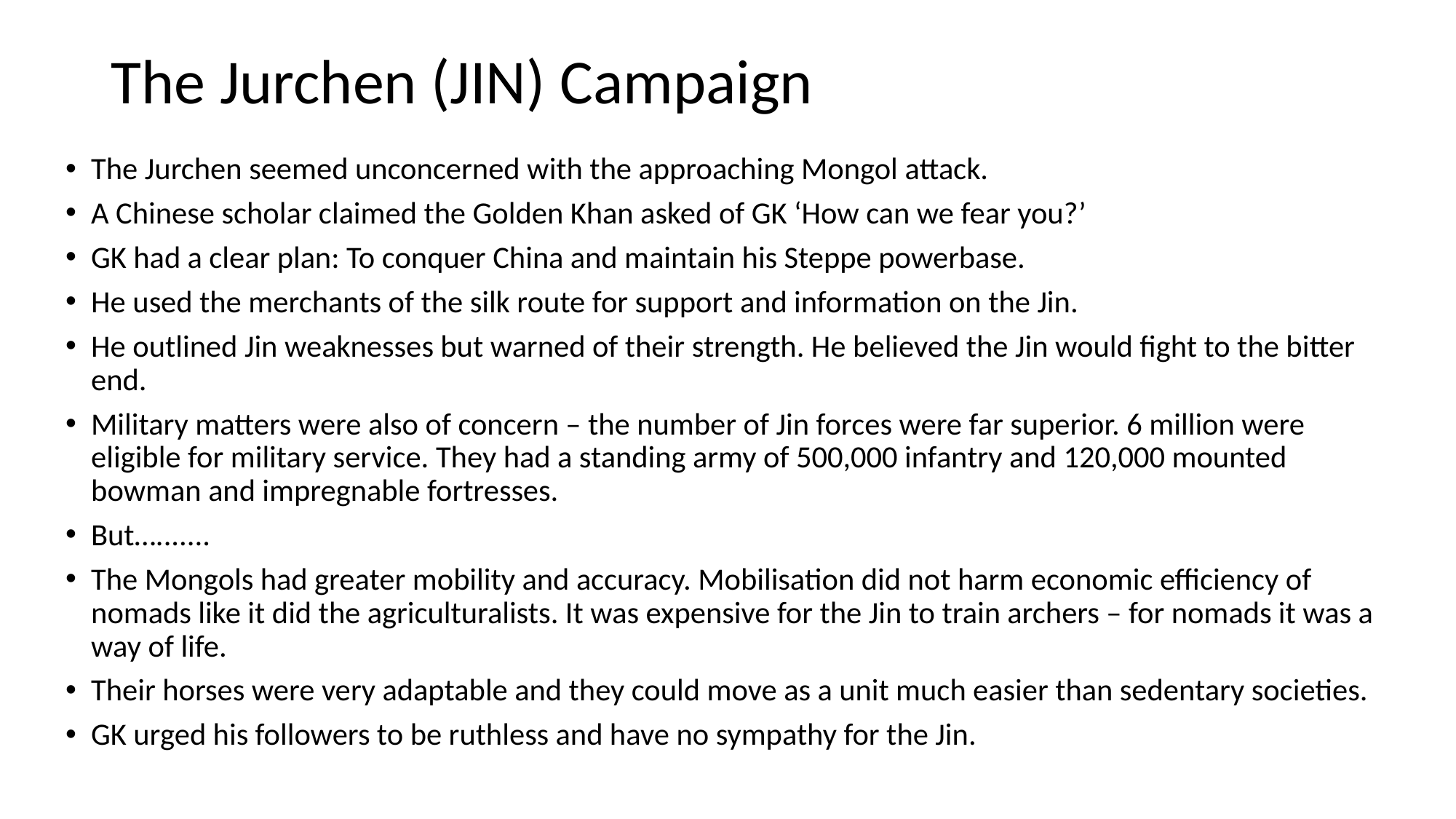

# The Jurchen (JIN) Campaign
The Jurchen seemed unconcerned with the approaching Mongol attack.
A Chinese scholar claimed the Golden Khan asked of GK ‘How can we fear you?’
GK had a clear plan: To conquer China and maintain his Steppe powerbase.
He used the merchants of the silk route for support and information on the Jin.
He outlined Jin weaknesses but warned of their strength. He believed the Jin would fight to the bitter end.
Military matters were also of concern – the number of Jin forces were far superior. 6 million were eligible for military service. They had a standing army of 500,000 infantry and 120,000 mounted bowman and impregnable fortresses.
But….......
The Mongols had greater mobility and accuracy. Mobilisation did not harm economic efficiency of nomads like it did the agriculturalists. It was expensive for the Jin to train archers – for nomads it was a way of life.
Their horses were very adaptable and they could move as a unit much easier than sedentary societies.
GK urged his followers to be ruthless and have no sympathy for the Jin.